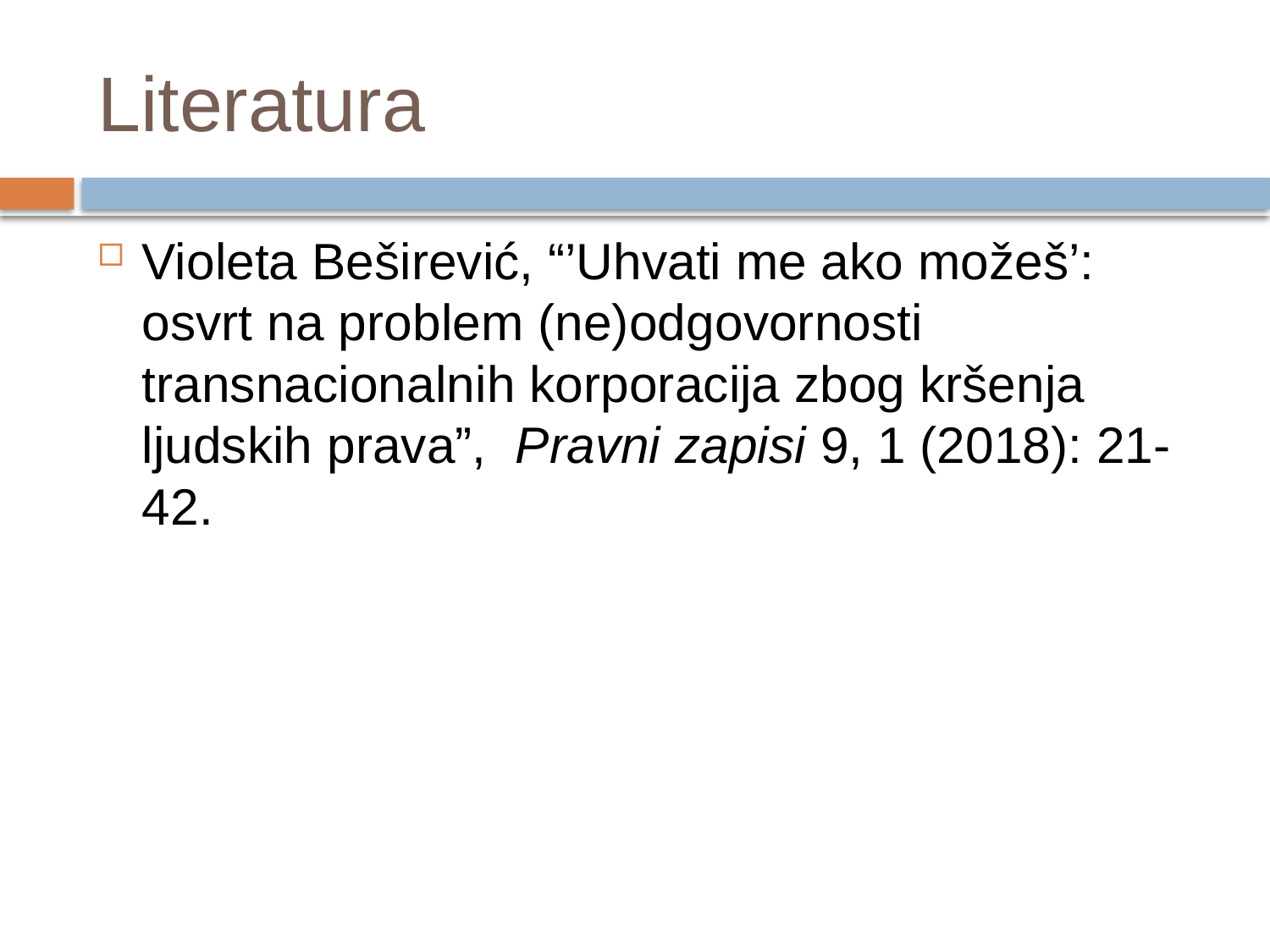

# Literatura
Violeta Beširević, “’Uhvati me ako možeš’: osvrt na problem (ne)odgovornosti transnacionalnih korporacija zbog kršenja ljudskih prava”,  Pravni zapisi 9, 1 (2018): 21-42.